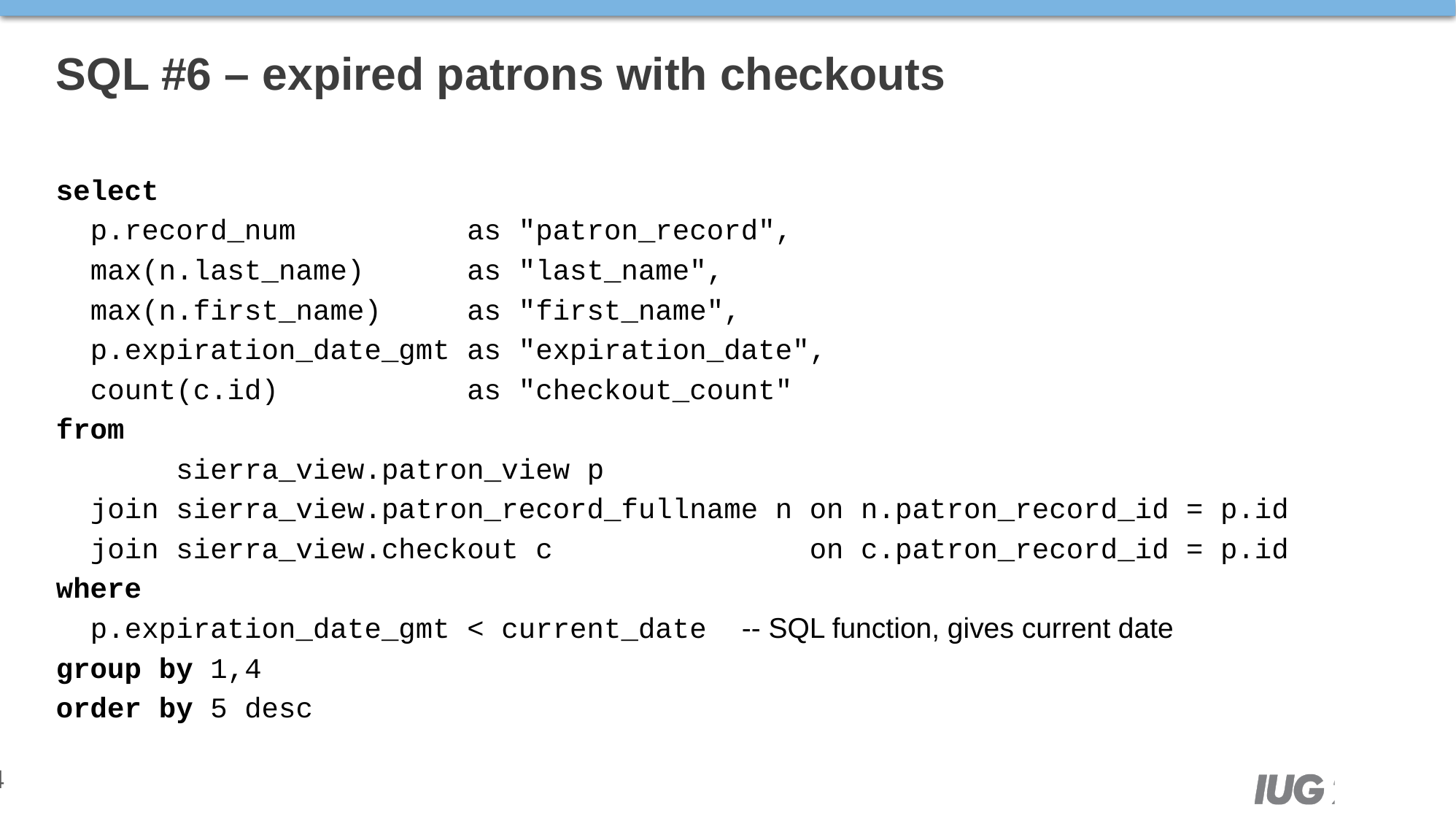

# SQL #6 – expired patrons with checkouts
select
  p.record_num          as "patron_record",
  max(n.last_name)      as "last_name",
  max(n.first_name)     as "first_name",
  p.expiration_date_gmt as "expiration_date",
  count(c.id)           as "checkout_count"
from
       sierra_view.patron_view p
  join sierra_view.patron_record_fullname n on n.patron_record_id = p.id
  join sierra_view.checkout c               on c.patron_record_id = p.id
where
  p.expiration_date_gmt < current_date  -- SQL function, gives current date
group by 1,4
order by 5 desc